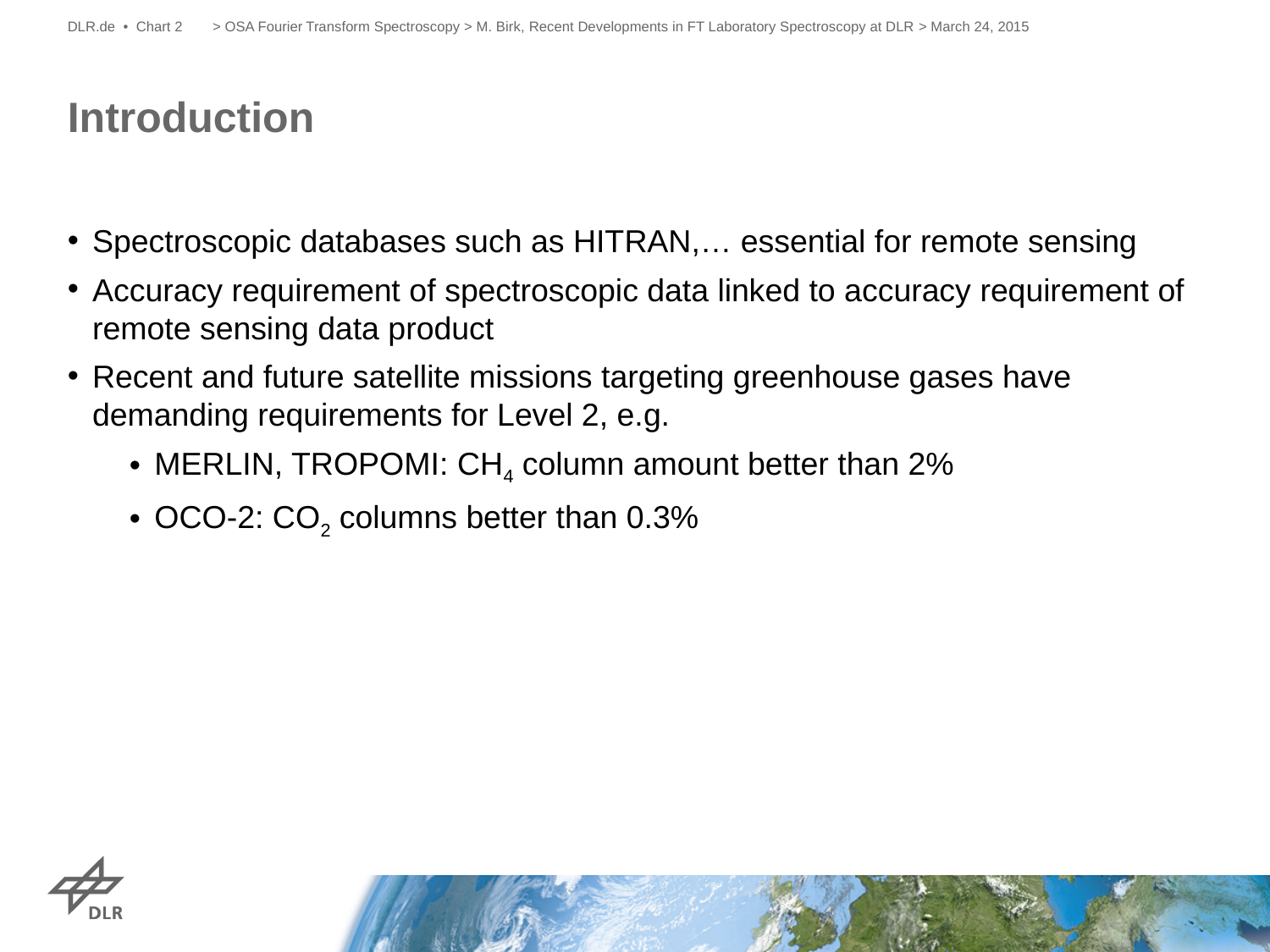

DLR.de  •  Chart 2
> OSA Fourier Transform Spectroscopy > M. Birk, Recent Developments in FT Laboratory Spectroscopy at DLR > March 24, 2015
# Introduction
Spectroscopic databases such as HITRAN,… essential for remote sensing
Accuracy requirement of spectroscopic data linked to accuracy requirement of remote sensing data product
Recent and future satellite missions targeting greenhouse gases have demanding requirements for Level 2, e.g.
MERLIN, TROPOMI: CH4 column amount better than 2%
OCO-2: CO2 columns better than 0.3%